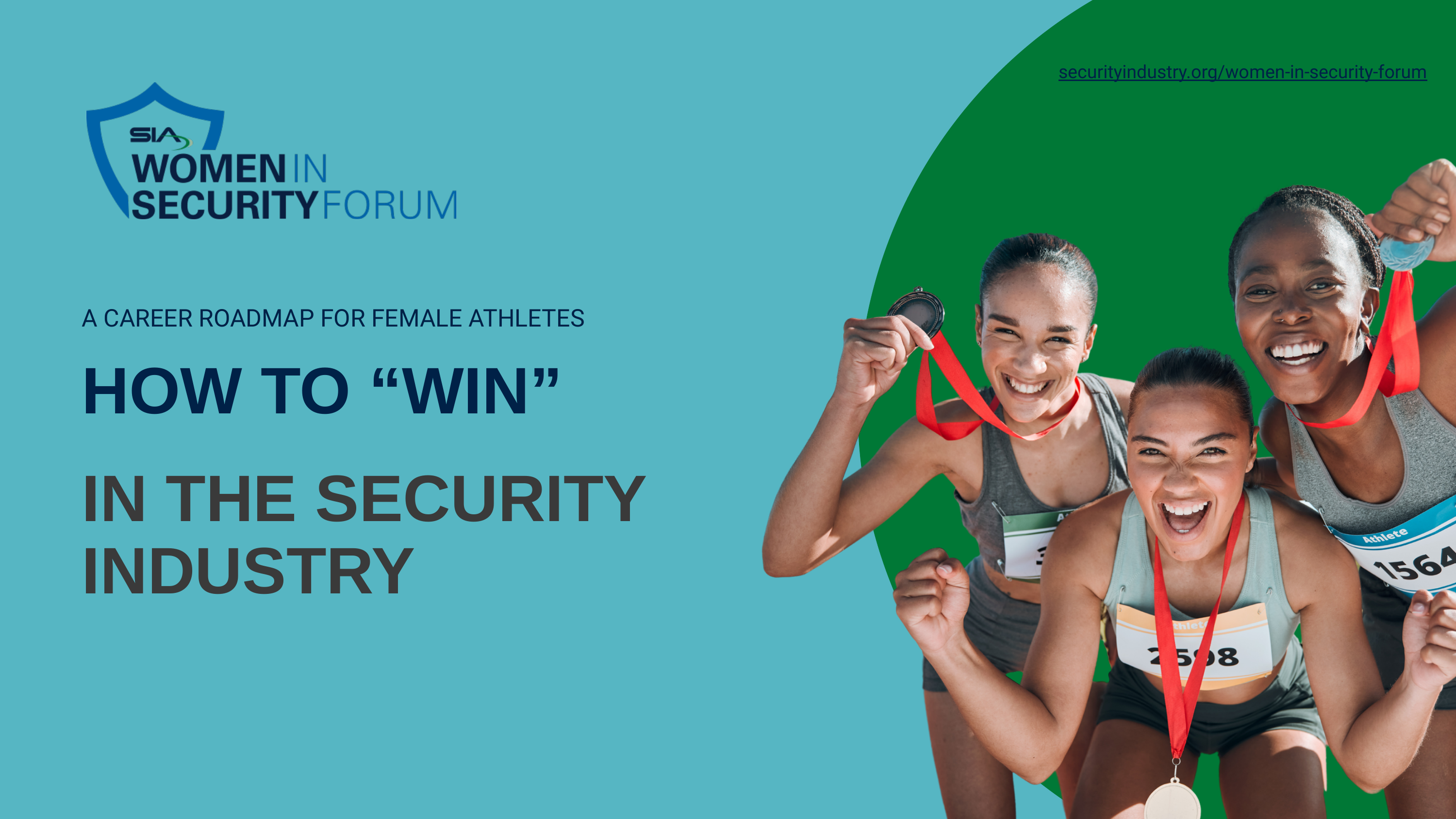

securityindustry.org/women-in-security-forum

A CAREER ROADMAP FOR FEMALE ATHLETES
HOW TO “WIN”
IN THE SECURITY INDUSTRY